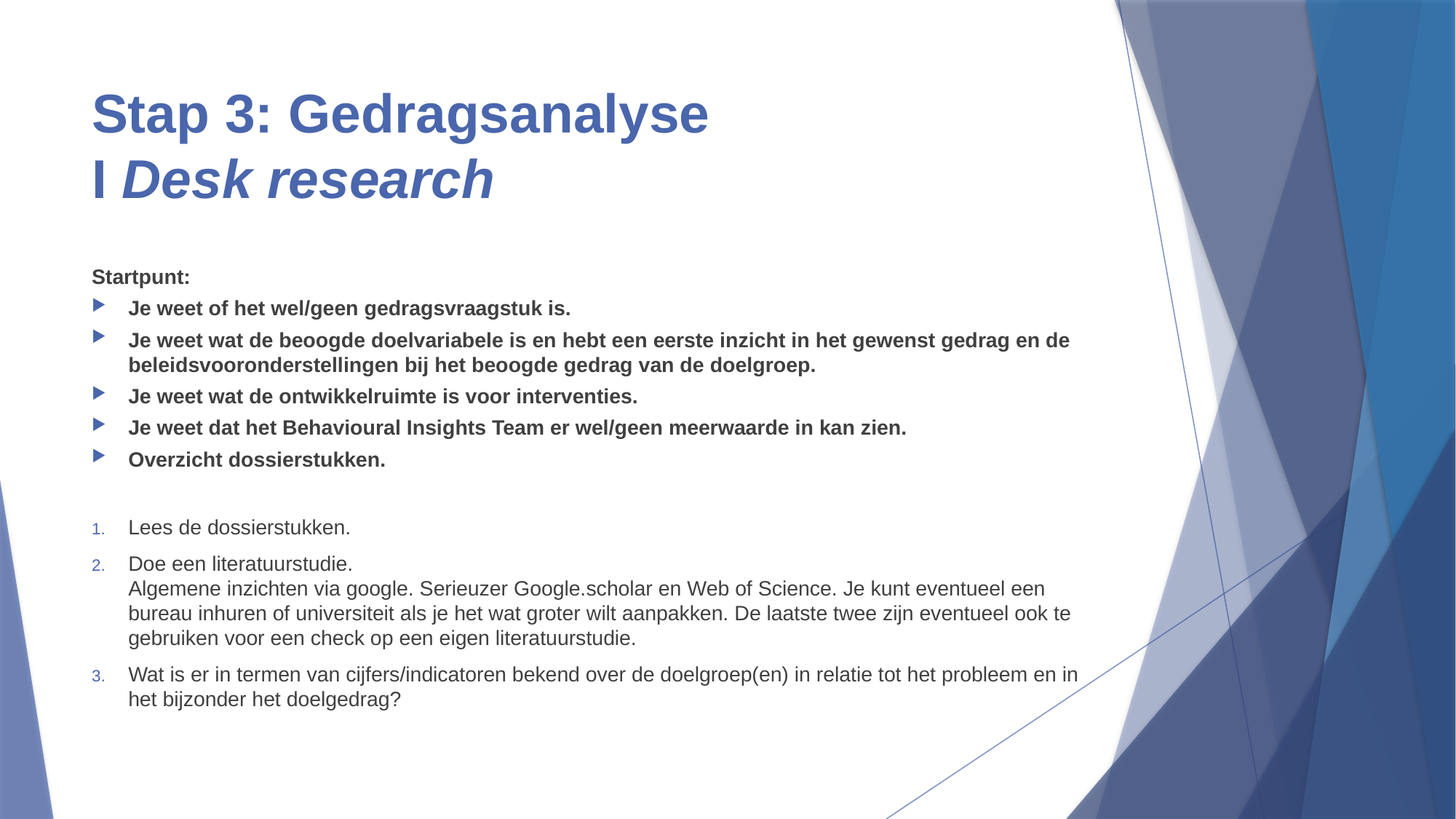

# Stap 3: Gedragsanalyse I Desk research
Startpunt:
Je weet of het wel/geen gedragsvraagstuk is.
Je weet wat de beoogde doelvariabele is en hebt een eerste inzicht in het gewenst gedrag en de beleidsvooronderstellingen bij het beoogde gedrag van de doelgroep.
Je weet wat de ontwikkelruimte is voor interventies.
Je weet dat het Behavioural Insights Team er wel/geen meerwaarde in kan zien.
Overzicht dossierstukken.

Lees de dossierstukken.
Doe een literatuurstudie.
Algemene inzichten via google. Serieuzer Google.scholar en Web of Science. Je kunt eventueel een bureau inhuren of universiteit als je het wat groter wilt aanpakken. De laatste twee zijn eventueel ook te gebruiken voor een check op een eigen literatuurstudie.
Wat is er in termen van cijfers/indicatoren bekend over de doelgroep(en) in relatie tot het probleem en in het bijzonder het doelgedrag?